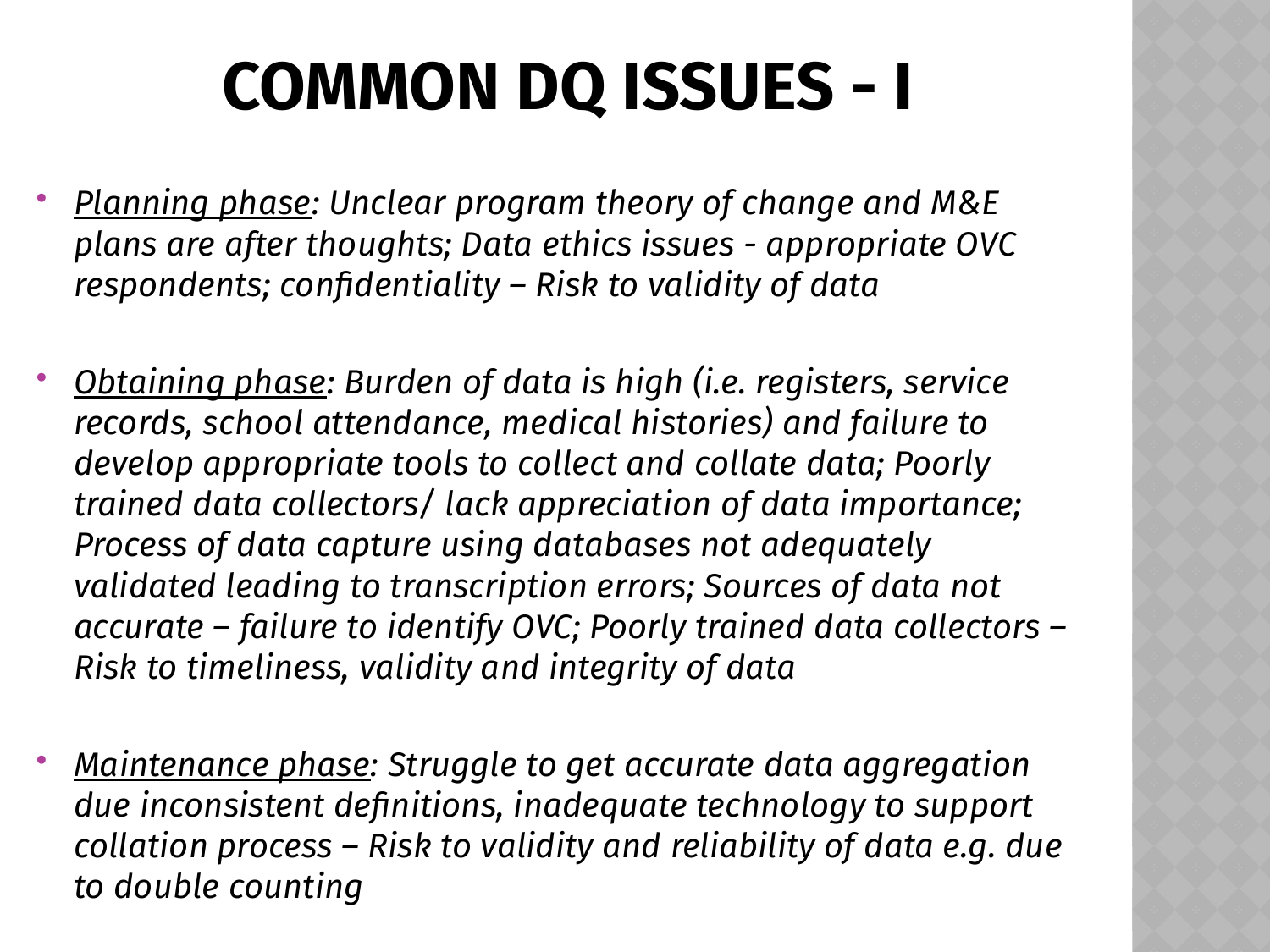

# COMMON dq issues - i

Planning phase: Unclear program theory of change and M&E plans are after thoughts; Data ethics issues - appropriate OVC respondents; confidentiality – Risk to validity of data

Obtaining phase: Burden of data is high (i.e. registers, service records, school attendance, medical histories) and failure to develop appropriate tools to collect and collate data; Poorly trained data collectors/ lack appreciation of data importance; Process of data capture using databases not adequately validated leading to transcription errors; Sources of data not accurate – failure to identify OVC; Poorly trained data collectors – Risk to timeliness, validity and integrity of data

Maintenance phase: Struggle to get accurate data aggregation due inconsistent definitions, inadequate technology to support collation process – Risk to validity and reliability of data e.g. due to double counting